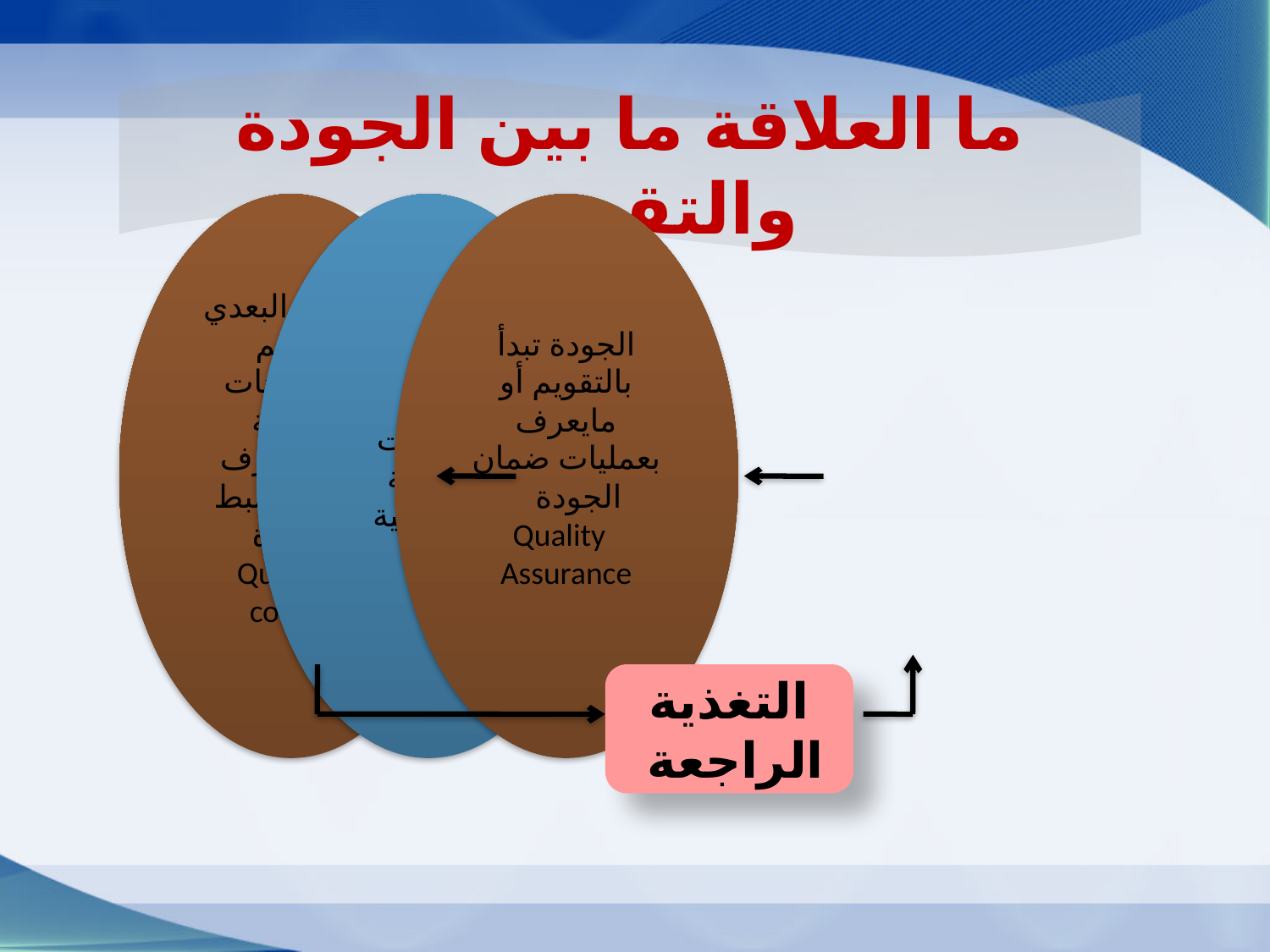

ما العلاقة ما بين الجودة والتقويم
التقويم البعدي
العمليات
Quality   Assurance
التغذية الراجعة